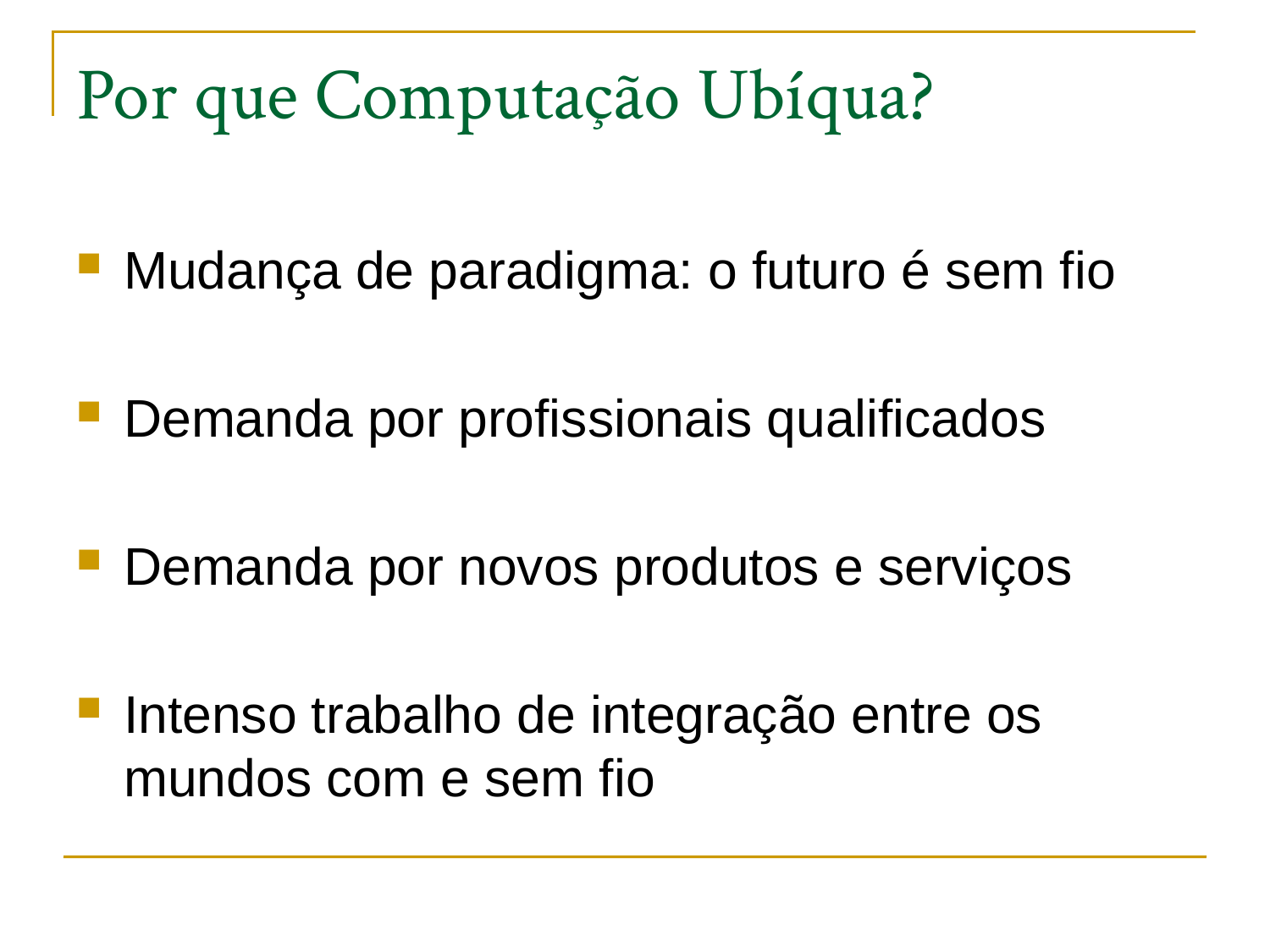

# Por que Computação Ubíqua?

Mudança de paradigma: o futuro é sem fio

Demanda por profissionais qualificados

Demanda por novos produtos e serviços

Intenso trabalho de integração entre os mundos com e sem fio